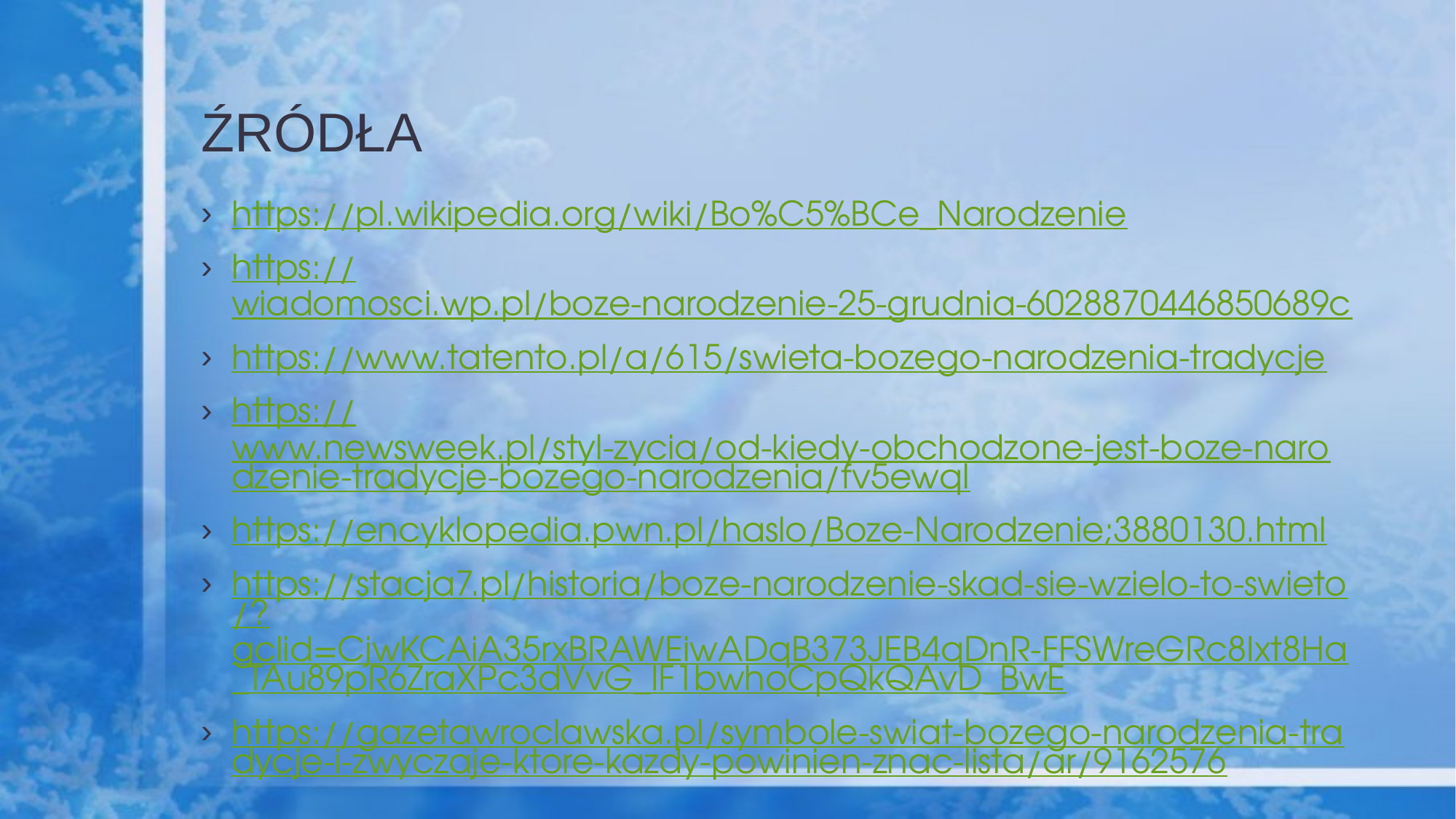

# ŹRÓDŁA
https://pl.wikipedia.org/wiki/Bo%C5%BCe_Narodzenie
https://wiadomosci.wp.pl/boze-narodzenie-25-grudnia-6028870446850689c
https://www.tatento.pl/a/615/swieta-bozego-narodzenia-tradycje
https://www.newsweek.pl/styl-zycia/od-kiedy-obchodzone-jest-boze-narodzenie-tradycje-bozego-narodzenia/fv5ewql
https://encyklopedia.pwn.pl/haslo/Boze-Narodzenie;3880130.html
https://stacja7.pl/historia/boze-narodzenie-skad-sie-wzielo-to-swieto/?gclid=CjwKCAiA35rxBRAWEiwADqB373JEB4qDnR-FFSWreGRc8Ixt8Ha_TAu89pR6ZraXPc3dVvG_IF1bwhoCpQkQAvD_BwE
https://gazetawroclawska.pl/symbole-swiat-bozego-narodzenia-tradycje-i-zwyczaje-ktore-kazdy-powinien-znac-lista/ar/9162576